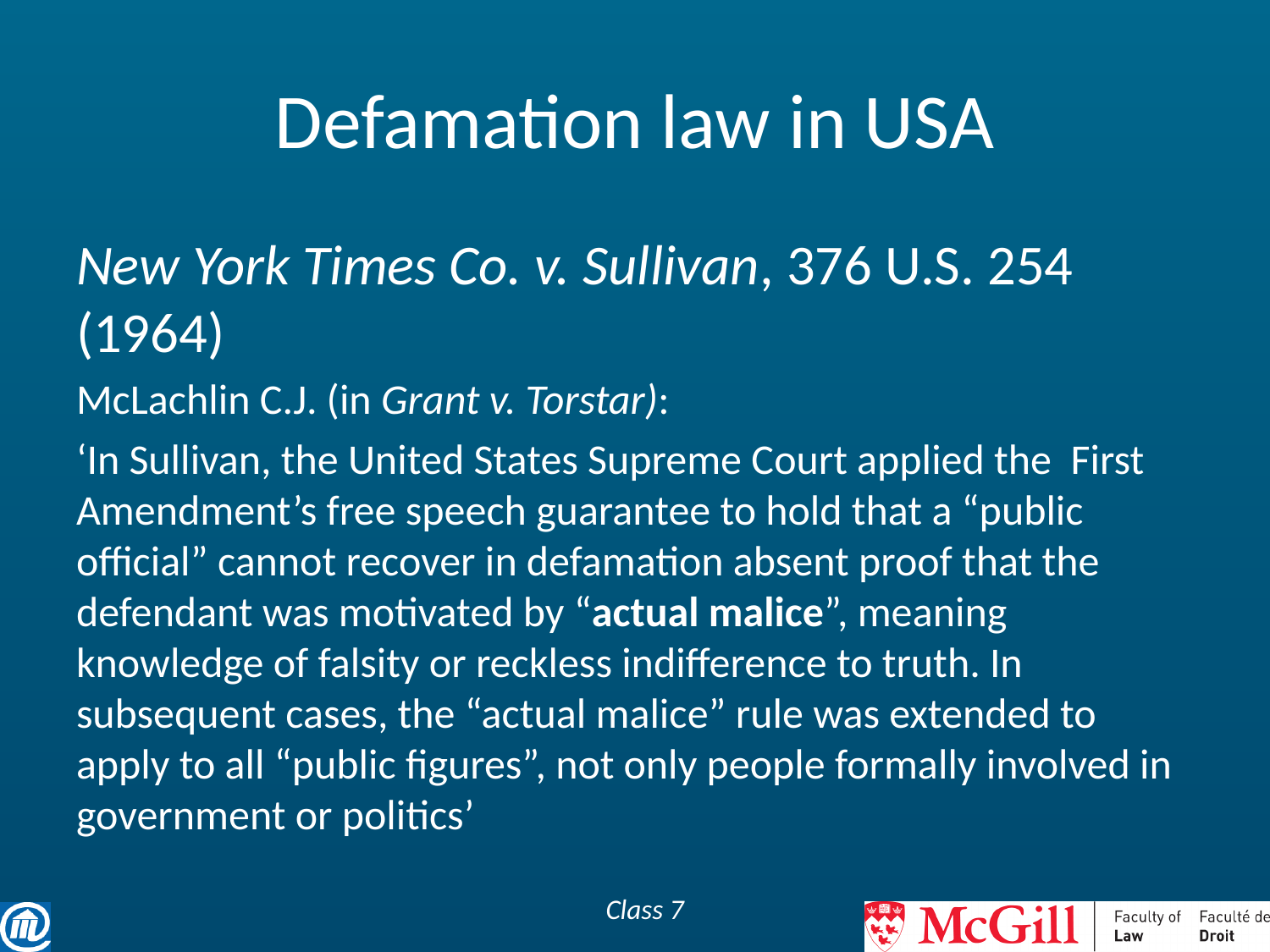

# Defamation law in USA
New York Times Co. v. Sullivan, 376 U.S. 254 (1964)
McLachlin C.J. (in Grant v. Torstar):
‘In Sullivan, the United States Supreme Court applied the  First Amendment’s free speech guarantee to hold that a “public official” cannot recover in defamation absent proof that the defendant was motivated by “actual malice”, meaning knowledge of falsity or reckless indifference to truth. In subsequent cases, the “actual malice” rule was extended to apply to all “public figures”, not only people formally involved in government or politics’
Class 7